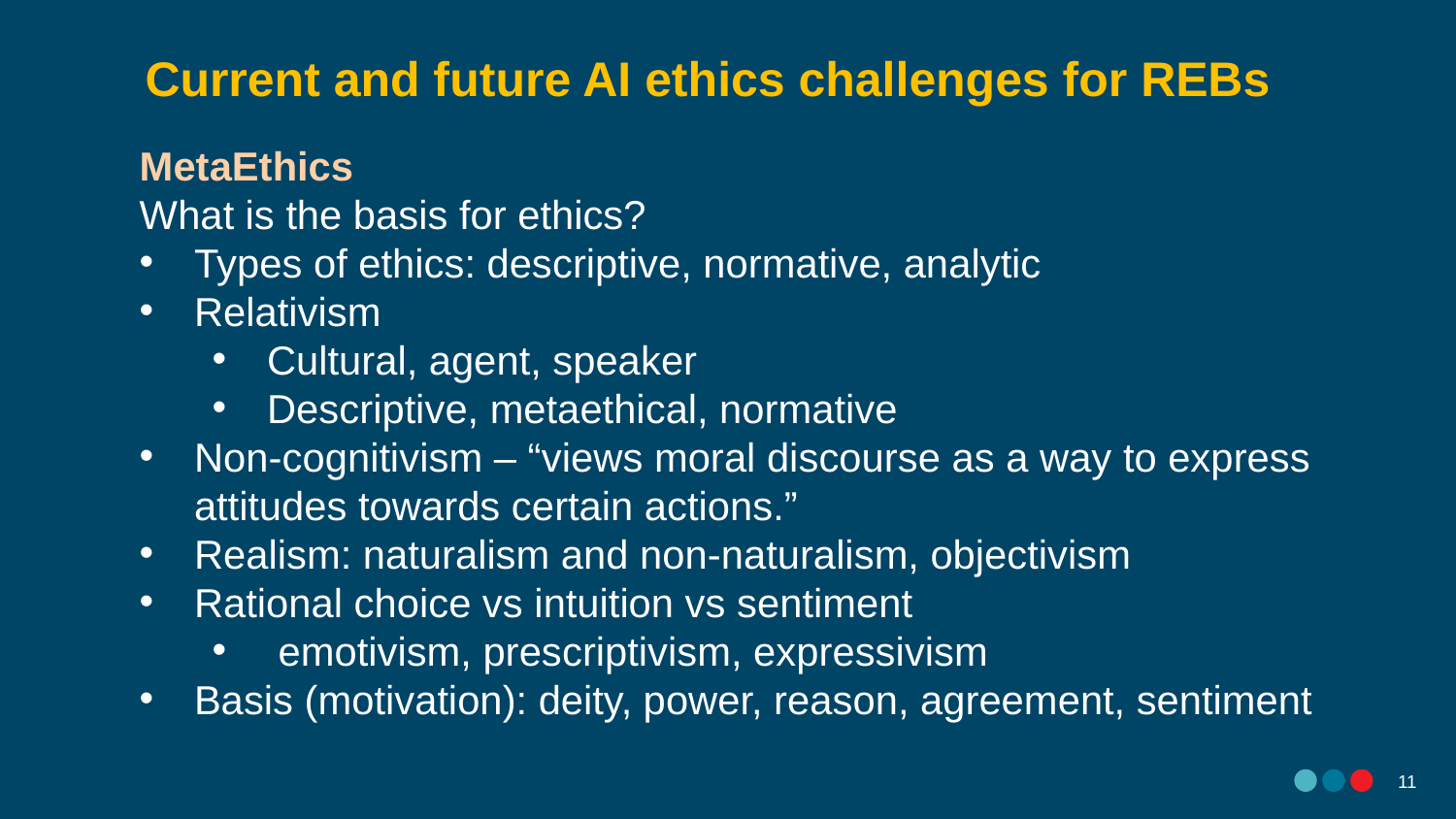

Current and future AI ethics challenges for REBs
MetaEthics
What is the basis for ethics?
Types of ethics: descriptive, normative, analytic
Relativism
Cultural, agent, speaker
Descriptive, metaethical, normative
Non-cognitivism – “views moral discourse as a way to express attitudes towards certain actions.”
Realism: naturalism and non-naturalism, objectivism
Rational choice vs intuition vs sentiment
 emotivism, prescriptivism, expressivism
Basis (motivation): deity, power, reason, agreement, sentiment

11